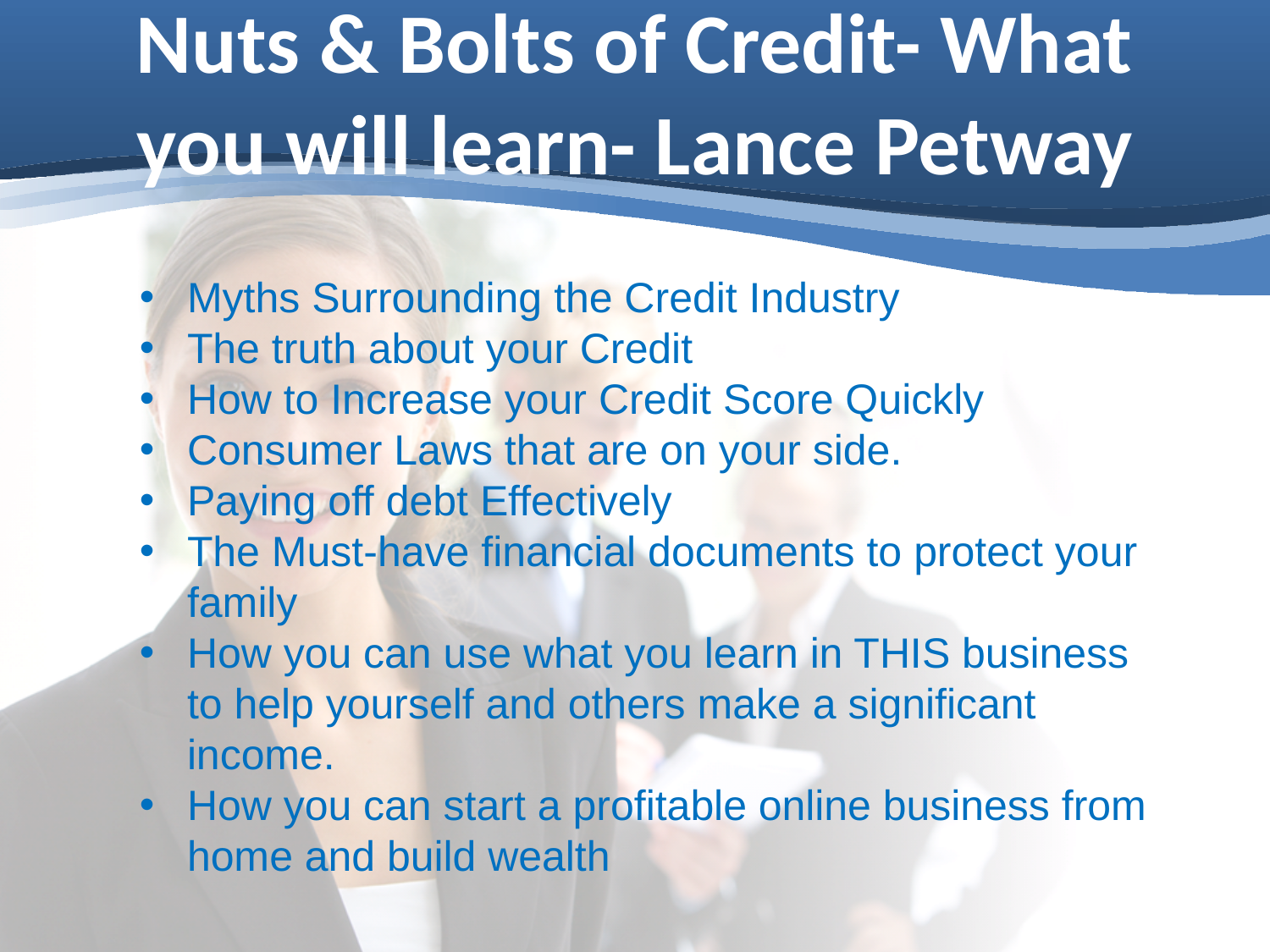

# Nuts & Bolts of Credit- What you will learn- Lance Petway
Myths Surrounding the Credit Industry
The truth about your Credit
How to Increase your Credit Score Quickly
Consumer Laws that are on your side.
Paying off debt Effectively
The Must-have financial documents to protect your family
How you can use what you learn in THIS business to help yourself and others make a significant income.
How you can start a profitable online business from home and build wealth